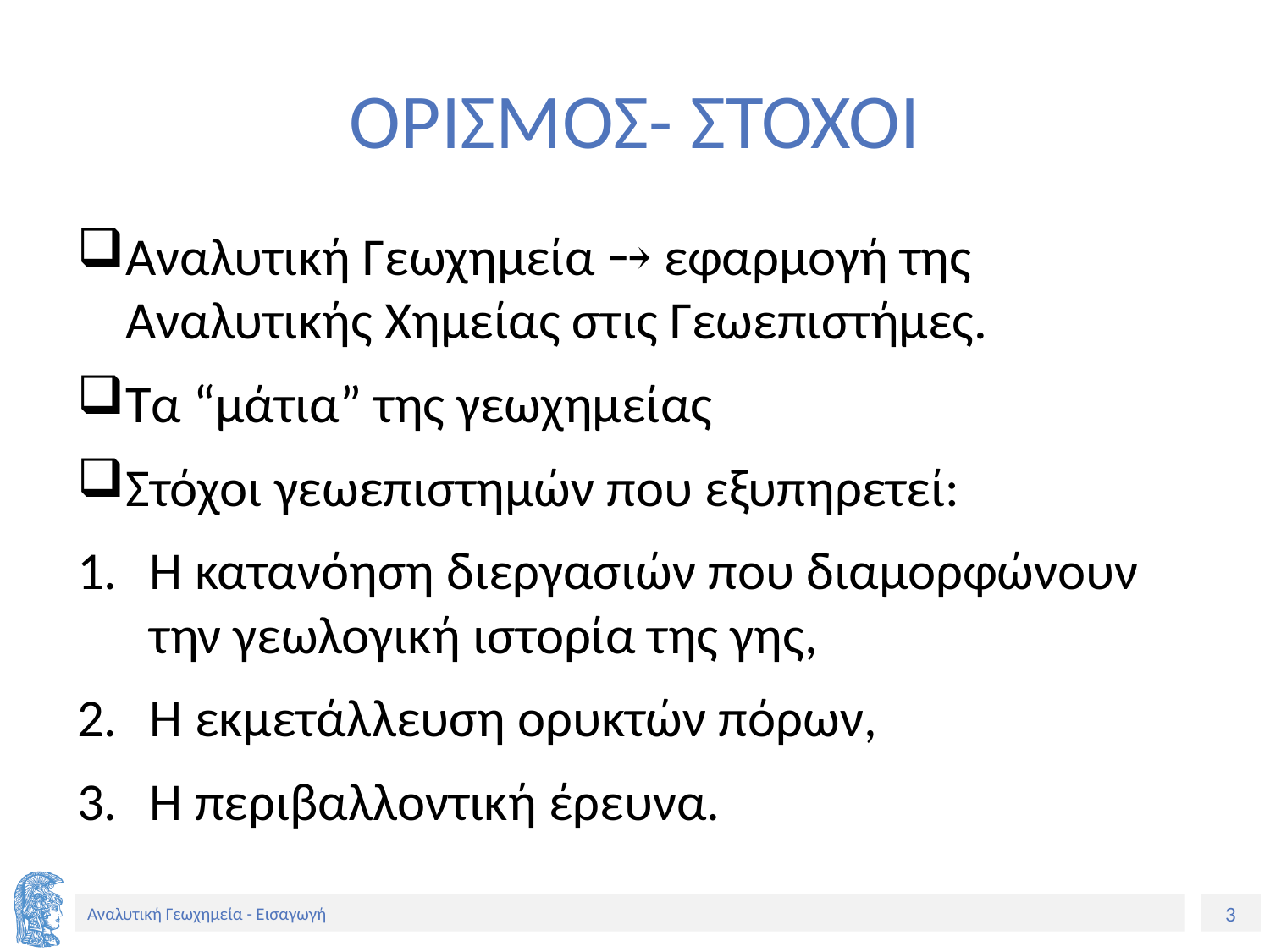

# ΟΡΙΣΜΟΣ- ΣΤΟΧΟΙ
Αναλυτική Γεωχημεία ⤍ εφαρμογή της Αναλυτικής Χημείας στις Γεωεπιστήμες.
Τα “μάτια” της γεωχημείας
Στόχοι γεωεπιστημών που εξυπηρετεί:
Η κατανόηση διεργασιών που διαμορφώνουν την γεωλογική ιστορία της γης,
Η εκμετάλλευση ορυκτών πόρων,
Η περιβαλλοντική έρευνα.